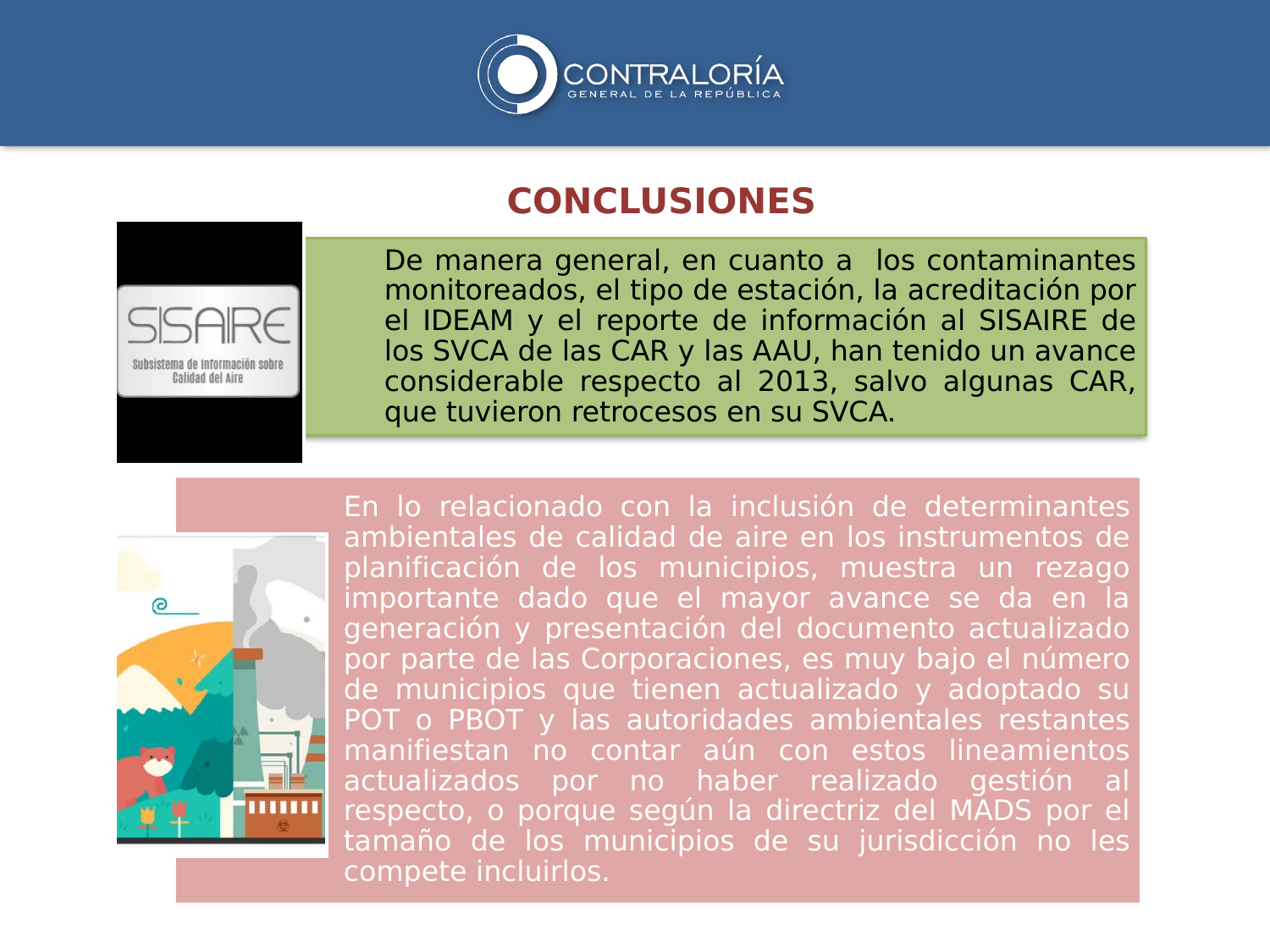

CONCLUSIONES

De manera general, en cuanto a  los contaminantes monitoreados, el tipo de estación, la acreditación por el IDEAM y el reporte de información al SISAIRE de los SVCA de las CAR y las AAU, han tenido un avance considerable respecto al 2013, salvo algunas CAR, que tuvieron retrocesos en su SVCA.

En lo relacionado con la inclusión de determinantes ambientales de calidad de aire en los instrumentos de planificación de los municipios, muestra un rezago importante dado que el mayor avance se da en la generación y presentación del documento actualizado por parte de las Corporaciones, es muy bajo el número de municipios que tienen actualizado y adoptado su POT o PBOT y las autoridades ambientales restantes manifiestan no contar aún con estos lineamientos actualizados por no haber realizado gestión al respecto, o porque según la directriz del MADS por el tamaño de los municipios de su jurisdicción no les compete incluirlos.